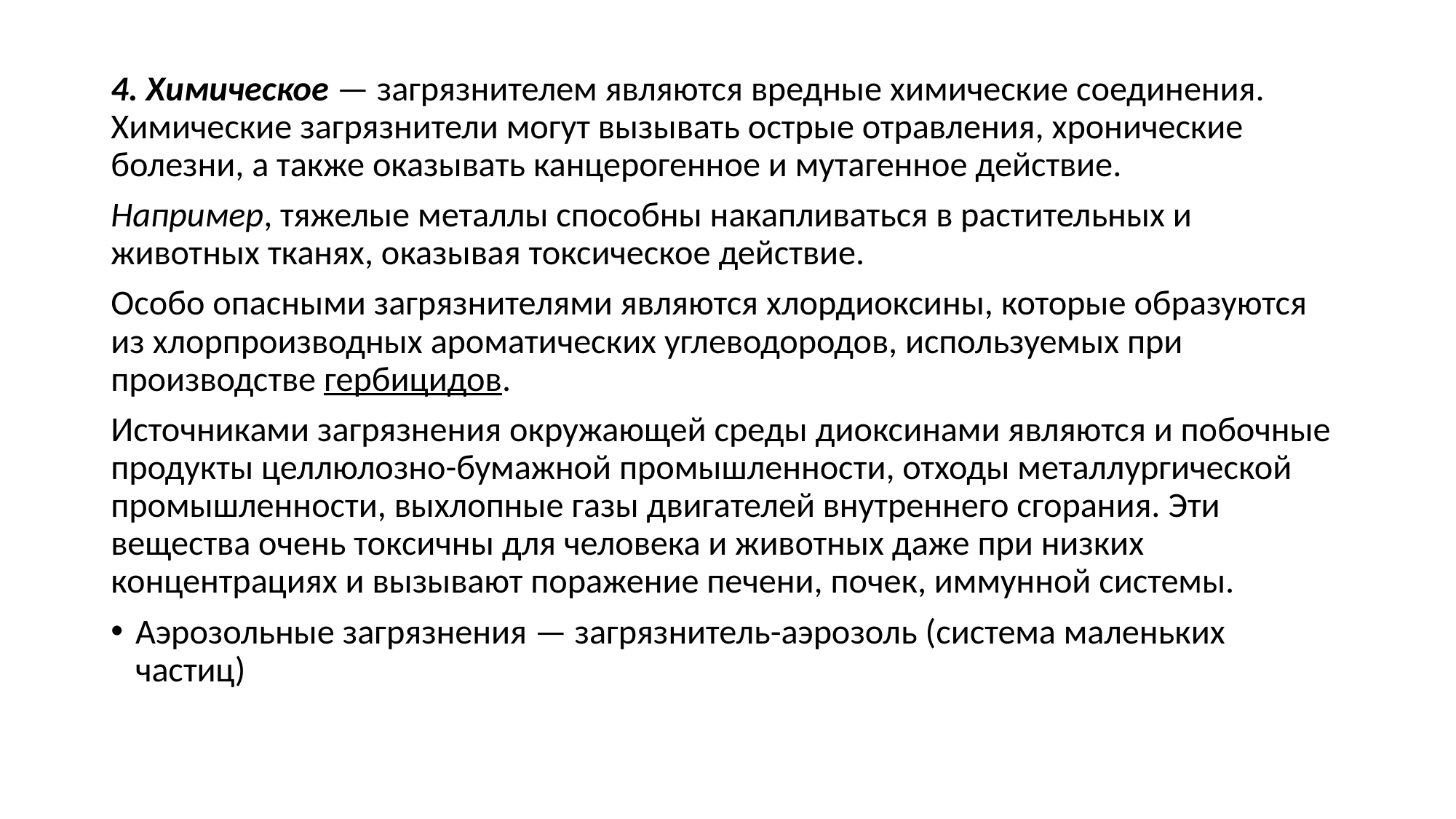

4. Химическое — загрязнителем являются вредные химические соединения. Химические загрязнители могут вызывать острые отравления, хронические болезни, а также оказывать канцерогенное и мутагенное действие.
Например, тяжелые металлы способны накапливаться в растительных и животных тканях, оказывая токсическое действие.
Особо опасными загрязнителями являются хлордиоксины, которые образуются из хлорпроизводных ароматических углеводородов, используемых при производстве гербицидов.
Источниками загрязнения окружающей среды диоксинами являются и побочные продукты целлюлозно-бумажной промышленности, отходы металлургической промышленности, выхлопные газы двигателей внутреннего сгорания. Эти вещества очень токсичны для человека и животных даже при низких концентрациях и вызывают поражение печени, почек, иммунной системы.
Аэрозольные загрязнения — загрязнитель-аэрозоль (система маленьких частиц)